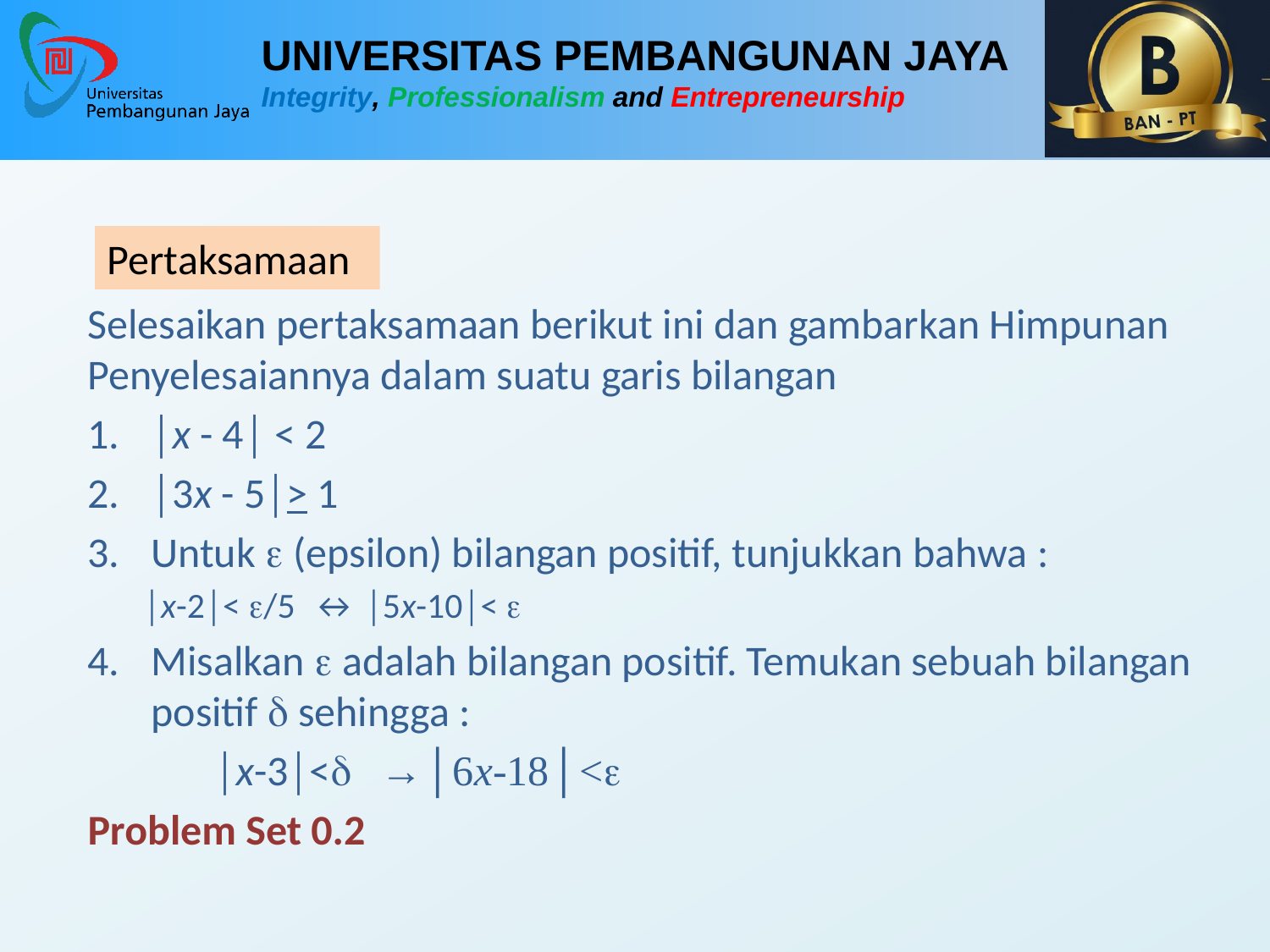

Pertaksamaan
Selesaikan pertaksamaan berikut ini dan gambarkan Himpunan Penyelesaiannya dalam suatu garis bilangan
│x - 4│ < 2
│3x - 5│> 1
Untuk ε (epsilon) bilangan positif, tunjukkan bahwa :
│x-2│< ε/5  ↔ │5x-10│< ε
Misalkan ε adalah bilangan positif. Temukan sebuah bilangan positif δ sehingga :
	│x-3│<δ   →│6x-18│<ε
Problem Set 0.2